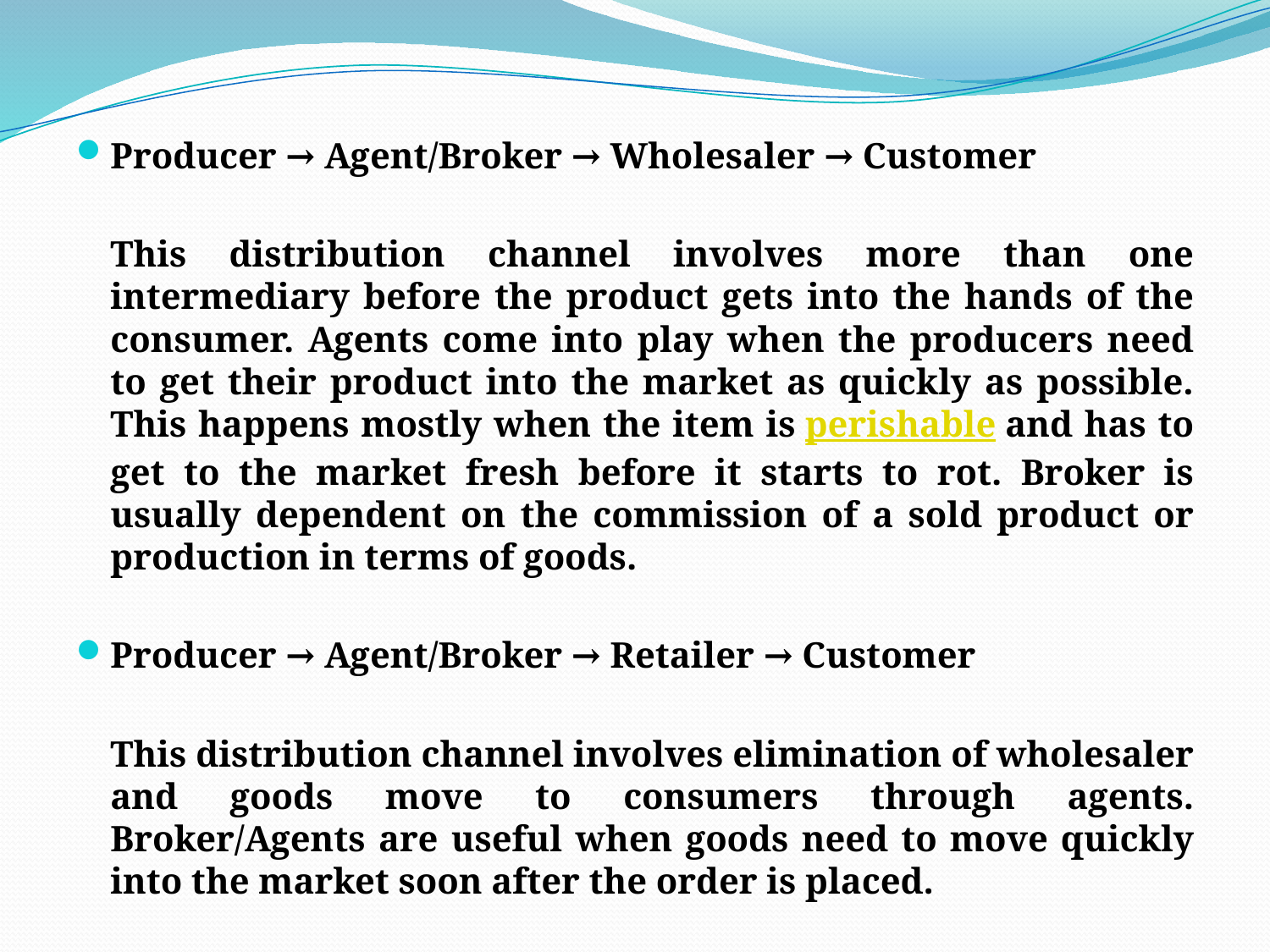

#
Producer → Agent/Broker → Wholesaler → Customer

	This distribution channel involves more than one intermediary before the product gets into the hands of the consumer. Agents come into play when the producers need to get their product into the market as quickly as possible. This happens mostly when the item is perishable and has to get to the market fresh before it starts to rot. Broker is usually dependent on the commission of a sold product or production in terms of goods.

Producer → Agent/Broker → Retailer → Customer

	This distribution channel involves elimination of wholesaler and goods move to consumers through agents. Broker/Agents are useful when goods need to move quickly into the market soon after the order is placed.